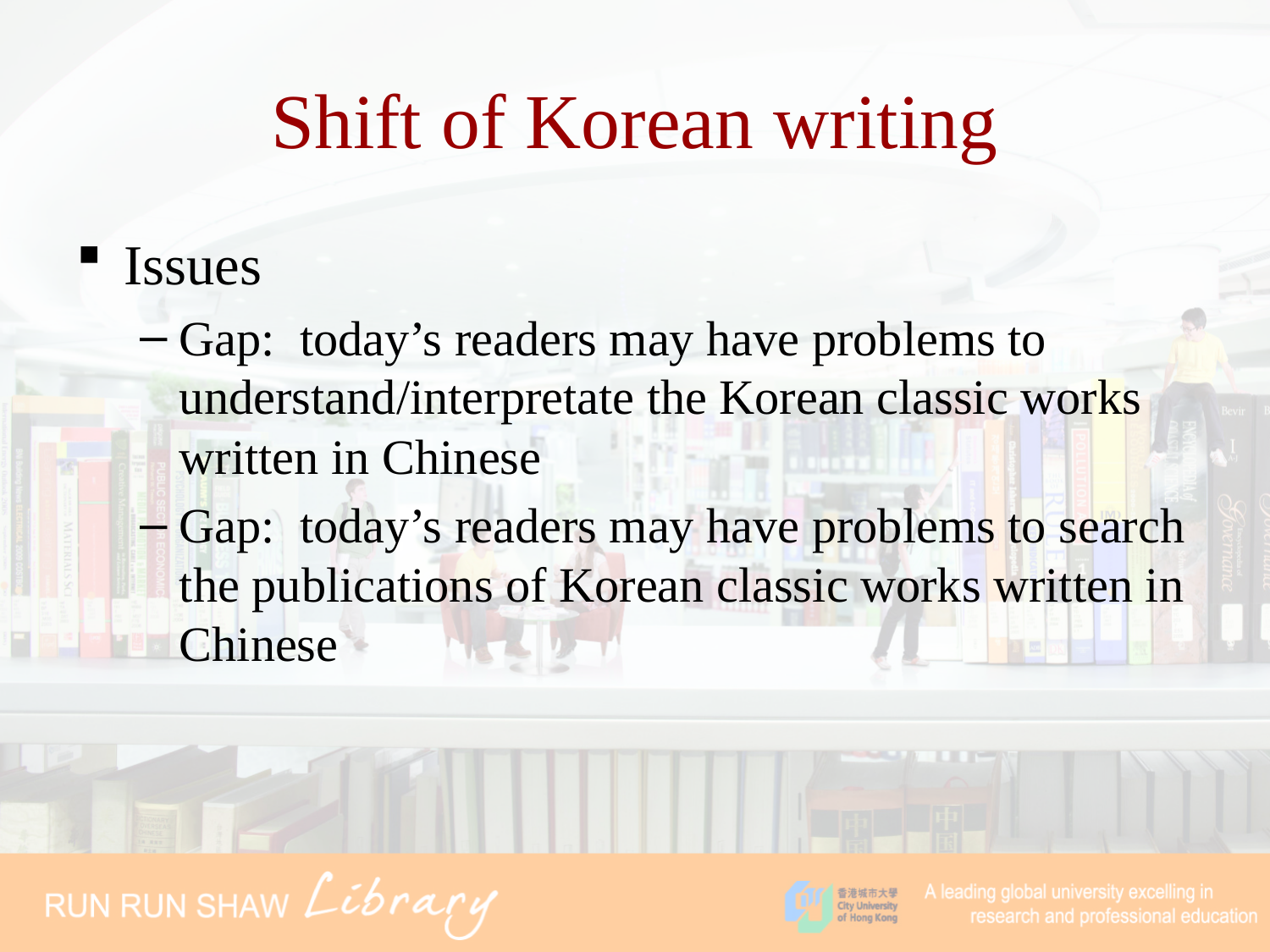

# Shift of Korean writing
Issues
Gap:  today’s readers may have problems to understand/interpretate the Korean classic works written in Chinese
Gap:  today’s readers may have problems to search the publications of Korean classic works written in Chinese